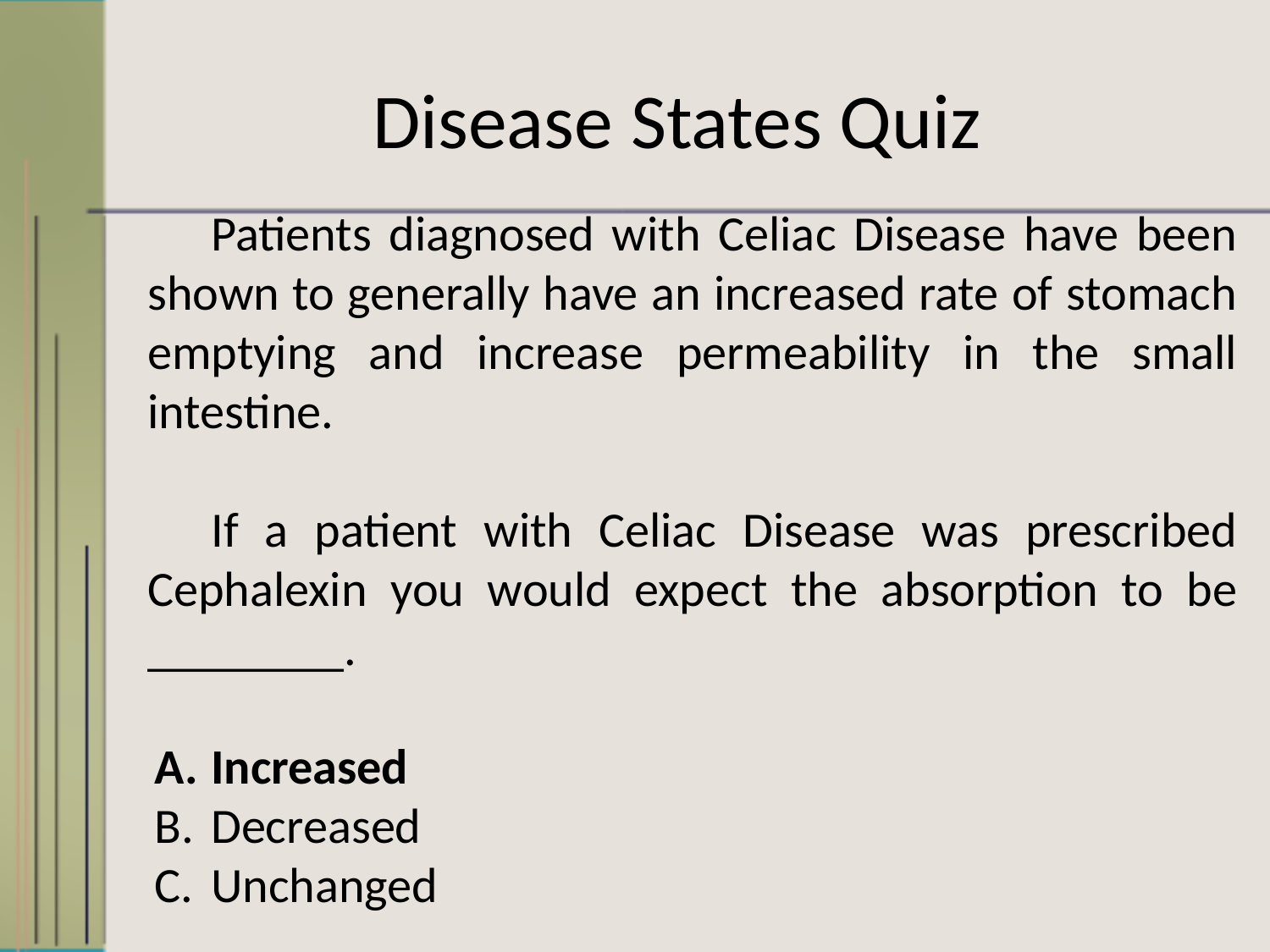

# Disease States Quiz
Patients diagnosed with Celiac Disease have been shown to generally have an increased rate of stomach emptying and increase permeability in the small intestine.

If a patient with Celiac Disease was prescribed Cephalexin you would expect the absorption to be ________.

Increased
Decreased
Unchanged